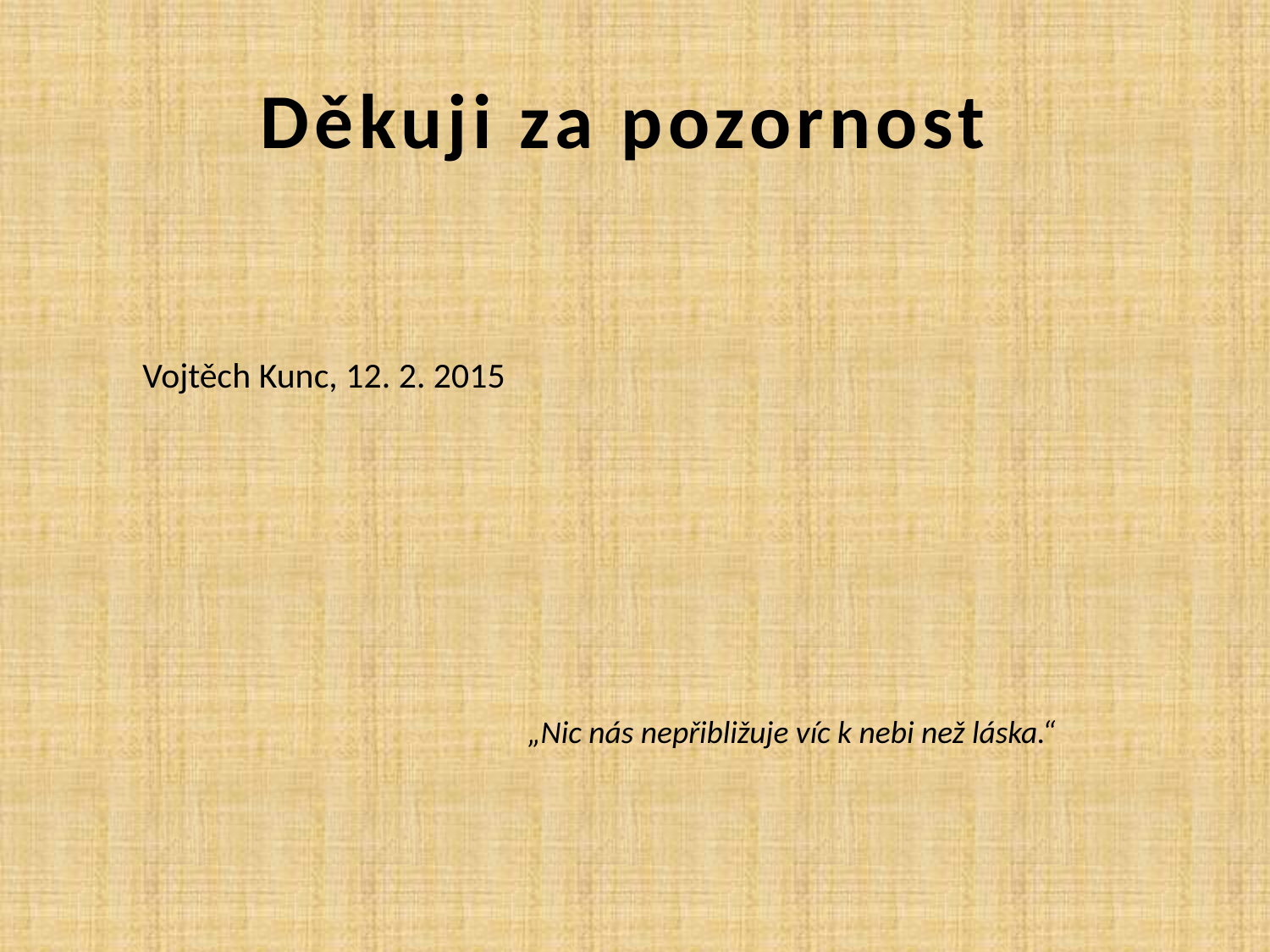

# Děkuji za pozornost
	Vojtěch Kunc, 12. 2. 2015
„Nic nás nepřibližuje víc k nebi než láska.“